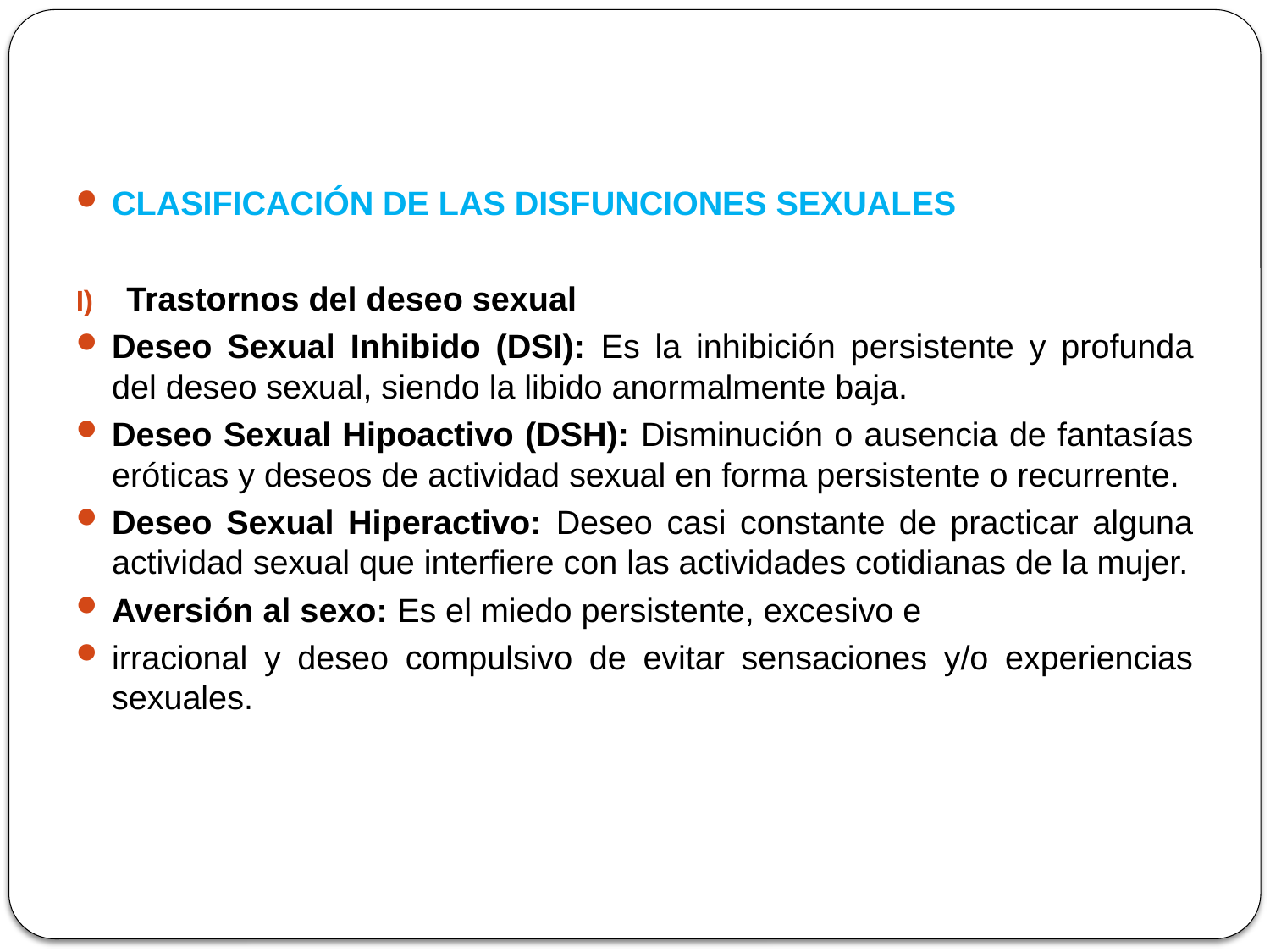

CLASIFICACIÓN DE LAS DISFUNCIONES SEXUALES

Trastornos del deseo sexual
Deseo Sexual Inhibido (DSI): Es la inhibición persistente y profunda del deseo sexual, siendo la libido anormalmente baja.
Deseo Sexual Hipoactivo (DSH): Disminución o ausencia de fantasías eróticas y deseos de actividad sexual en forma persistente o recurrente.
Deseo Sexual Hiperactivo: Deseo casi constante de practicar alguna actividad sexual que interfiere con las actividades cotidianas de la mujer.
Aversión al sexo: Es el miedo persistente, excesivo e
irracional y deseo compulsivo de evitar sensaciones y/o experiencias sexuales.